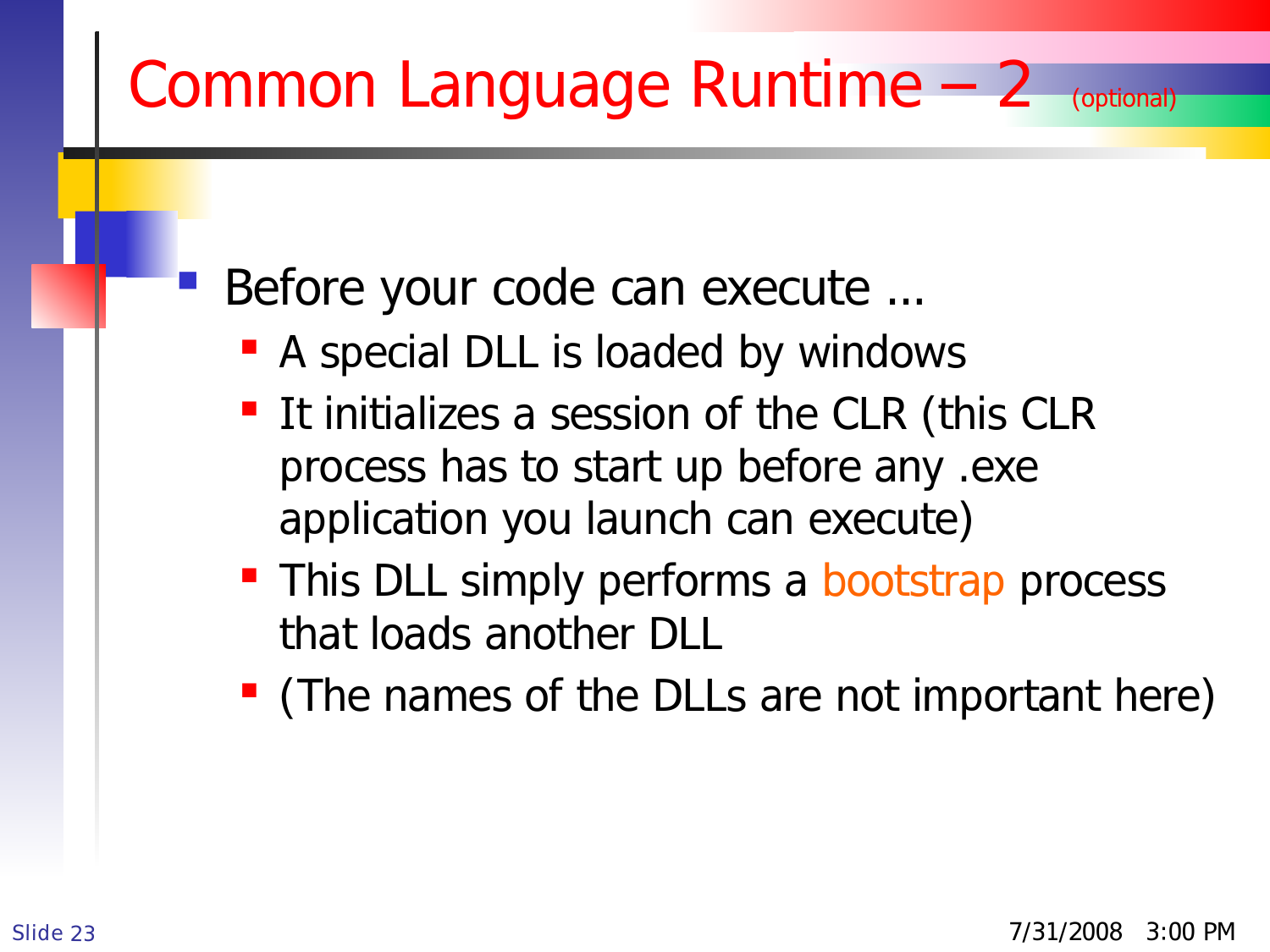

# Common Language Runtime – 2  (optional)

Before your code can execute …
A special DLL is loaded by windows
It initializes a session of the CLR (this CLR process has to start up before any .exe application you launch can execute)
This DLL simply performs a bootstrap process that loads another DLL
(The names of the DLLs are not important here)

7/31/2008   3:00 PM